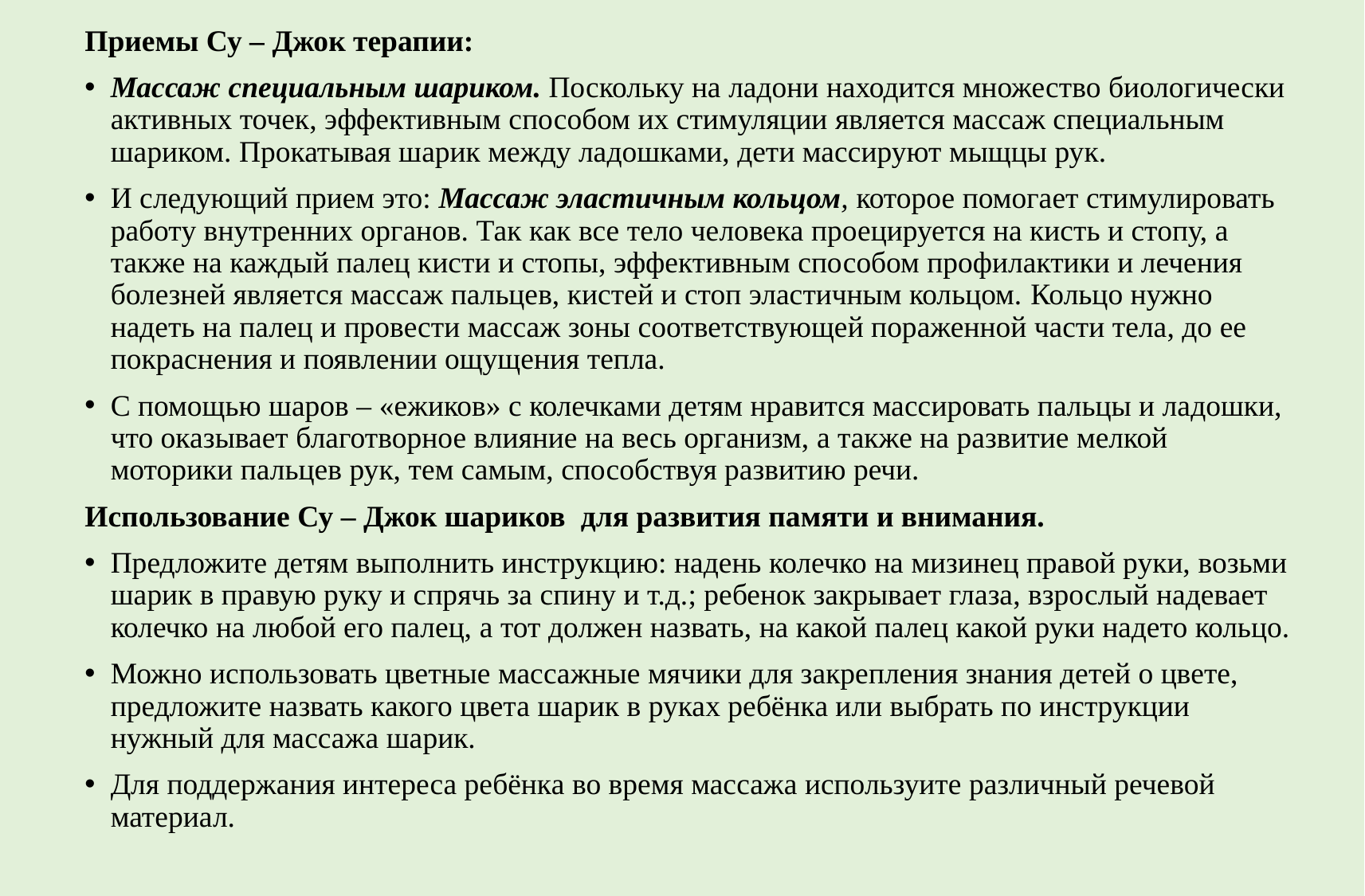

Приемы Су – Джок терапии:
Массаж специальным шариком. Поскольку на ладони находится множество биологически активных точек, эффективным способом их стимуляции является массаж специальным шариком. Прокатывая шарик между ладошками, дети массируют мыщцы рук.
И следующий прием это: Массаж эластичным кольцом, которое помогает стимулировать работу внутренних органов. Так как все тело человека проецируется на кисть и стопу, а также на каждый палец кисти и стопы, эффективным способом профилактики и лечения болезней является массаж пальцев, кистей и стоп эластичным кольцом. Кольцо нужно надеть на палец и провести массаж зоны соответствующей пораженной части тела, до ее покраснения и появлении ощущения тепла.
С помощью шаров – «ежиков» с колечками детям нравится массировать пальцы и ладошки, что оказывает благотворное влияние на весь организм, а также на развитие мелкой моторики пальцев рук, тем самым, способствуя развитию речи.
Использование Су – Джок шариков  для развития памяти и внимания.
Предложите детям выполнить инструкцию: надень колечко на мизинец правой руки, возьми шарик в правую руку и спрячь за спину и т.д.; ребенок закрывает глаза, взрослый надевает колечко на любой его палец, а тот должен назвать, на какой палец какой руки надето кольцо.
Можно использовать цветные массажные мячики для закрепления знания детей о цвете, предложите назвать какого цвета шарик в руках ребёнка или выбрать по инструкции нужный для массажа шарик.
Для поддержания интереса ребёнка во время массажа используите различный речевой материал.